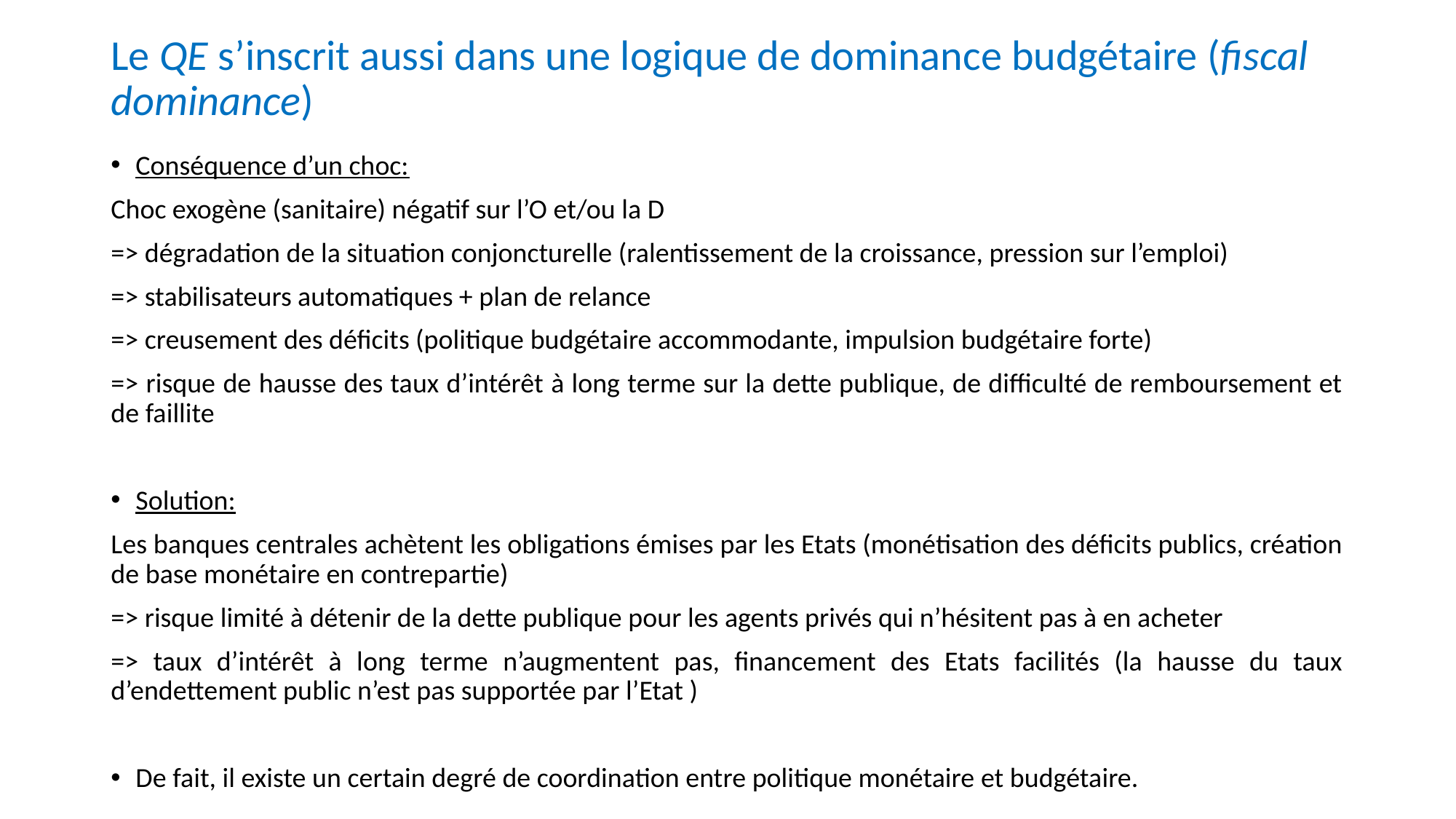

# Le QE s’inscrit aussi dans une logique de dominance budgétaire (fiscal dominance)
Conséquence d’un choc:
Choc exogène (sanitaire) négatif sur l’O et/ou la D
=> dégradation de la situation conjoncturelle (ralentissement de la croissance, pression sur l’emploi)
=> stabilisateurs automatiques + plan de relance
=> creusement des déficits (politique budgétaire accommodante, impulsion budgétaire forte)
=> risque de hausse des taux d’intérêt à long terme sur la dette publique, de difficulté de remboursement et de faillite

Solution:
Les banques centrales achètent les obligations émises par les Etats (monétisation des déficits publics, création de base monétaire en contrepartie)
=> risque limité à détenir de la dette publique pour les agents privés qui n’hésitent pas à en acheter
=> taux d’intérêt à long terme n’augmentent pas, financement des Etats facilités (la hausse du taux d’endettement public n’est pas supportée par l’Etat )

De fait, il existe un certain degré de coordination entre politique monétaire et budgétaire.